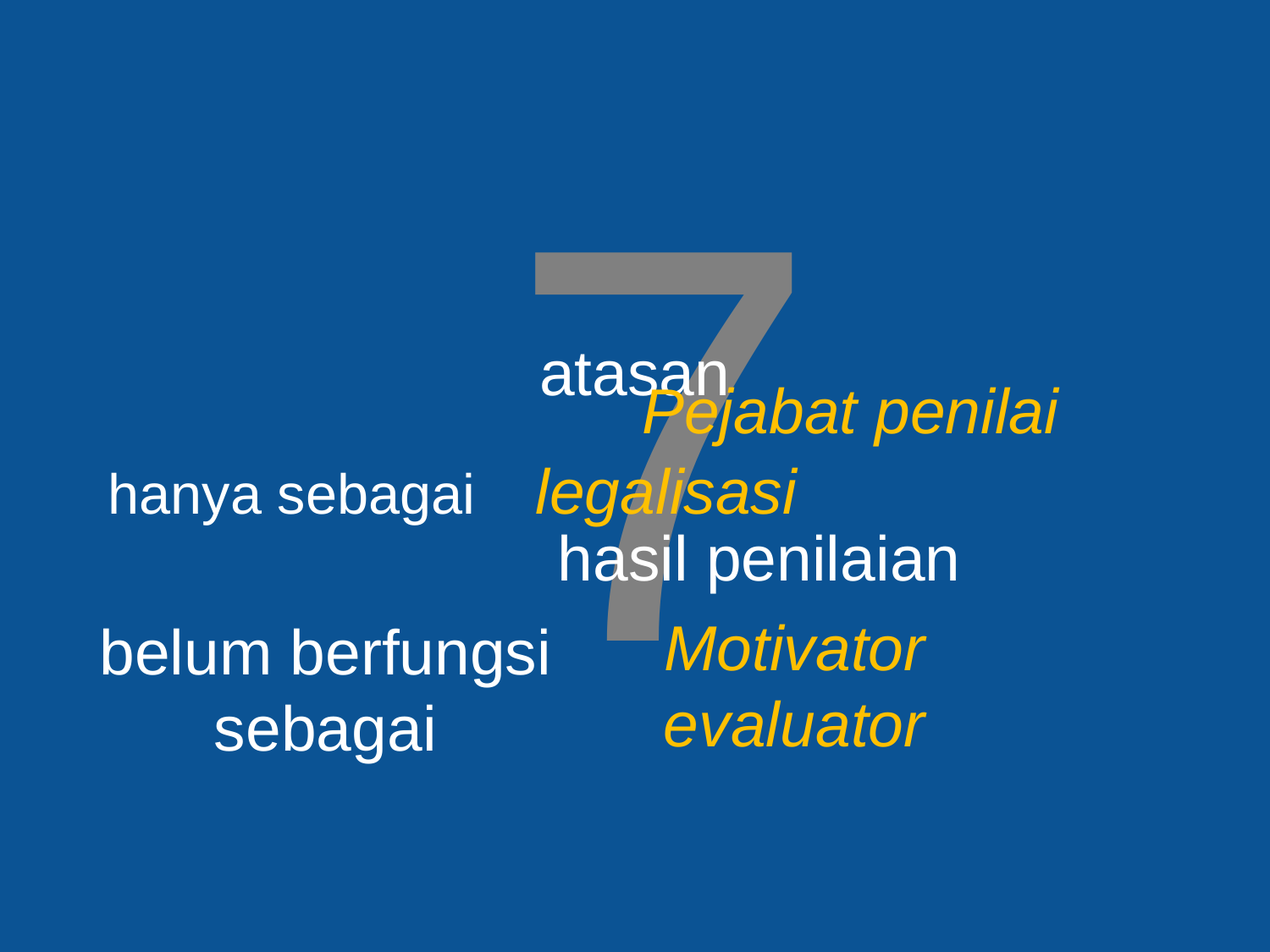

7
atasan
Pejabat penilai
legalisasi
hanya sebagai
hasil penilaian
Motivator
evaluator
belum berfungsi sebagai